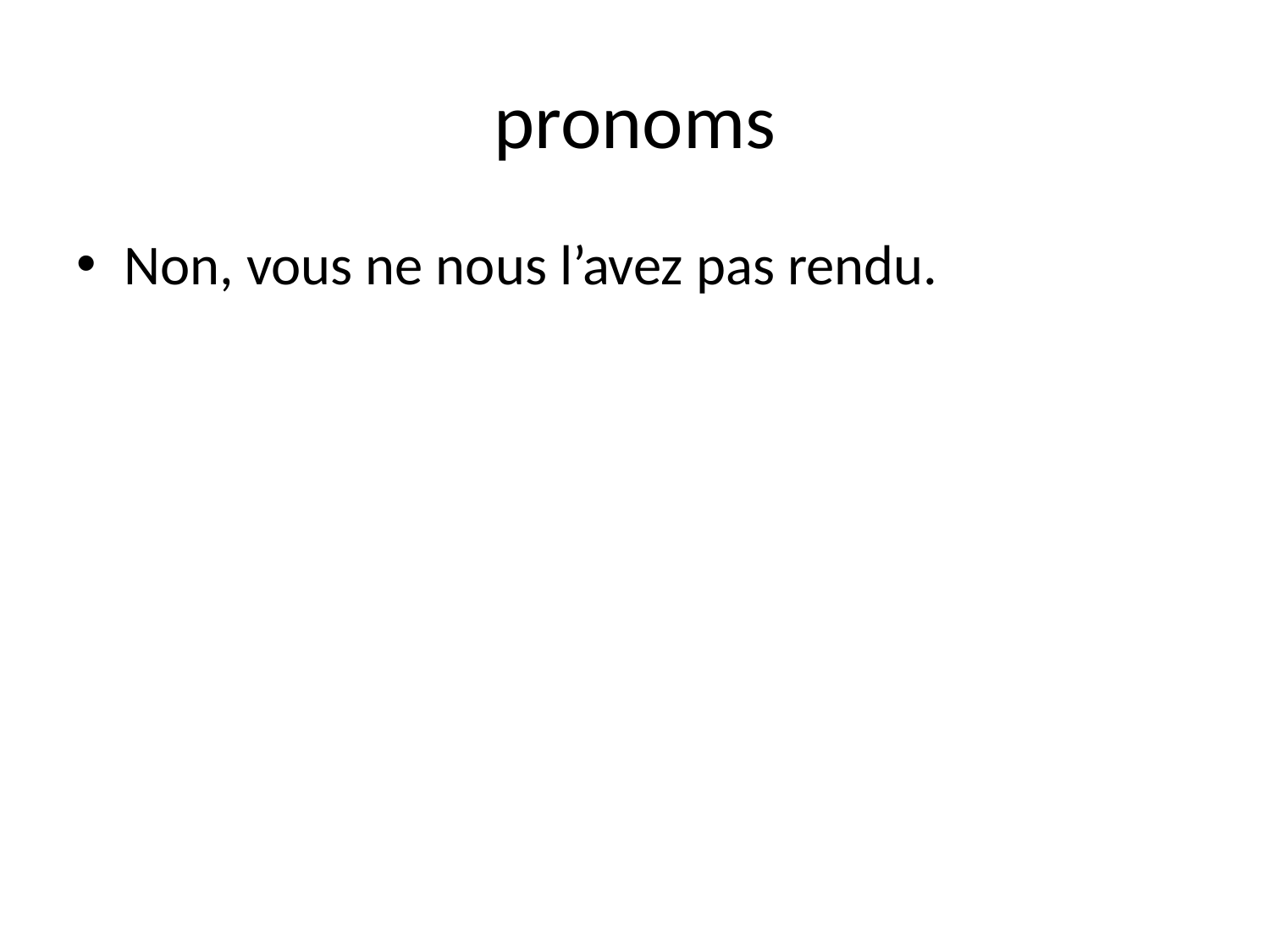

# pronoms
Non, vous ne nous l’avez pas rendu.